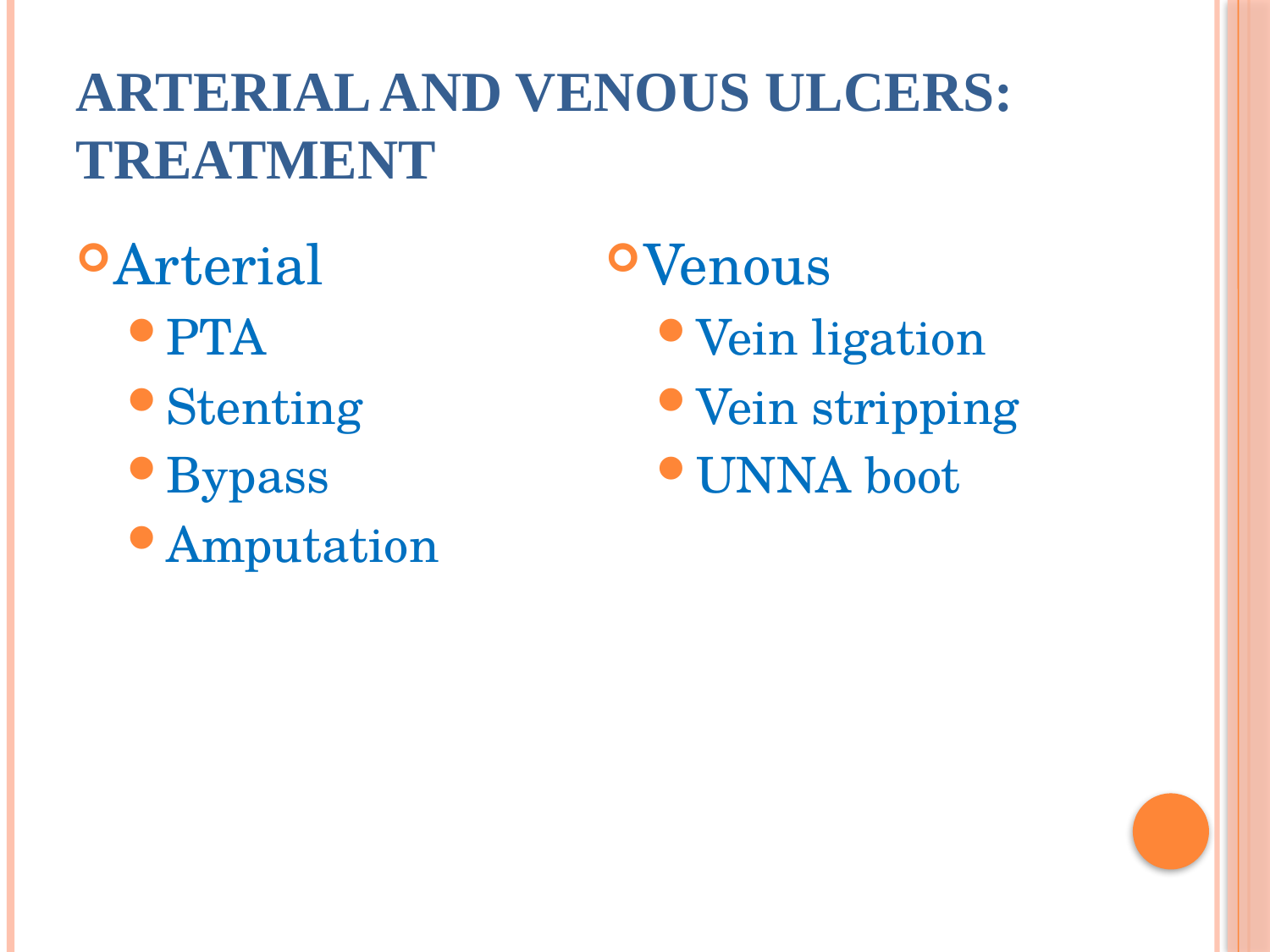

# Arterial and Venous Ulcers: Treatment
Arterial
PTA
Stenting
Bypass
Amputation
Venous
Vein ligation
Vein stripping
UNNA boot